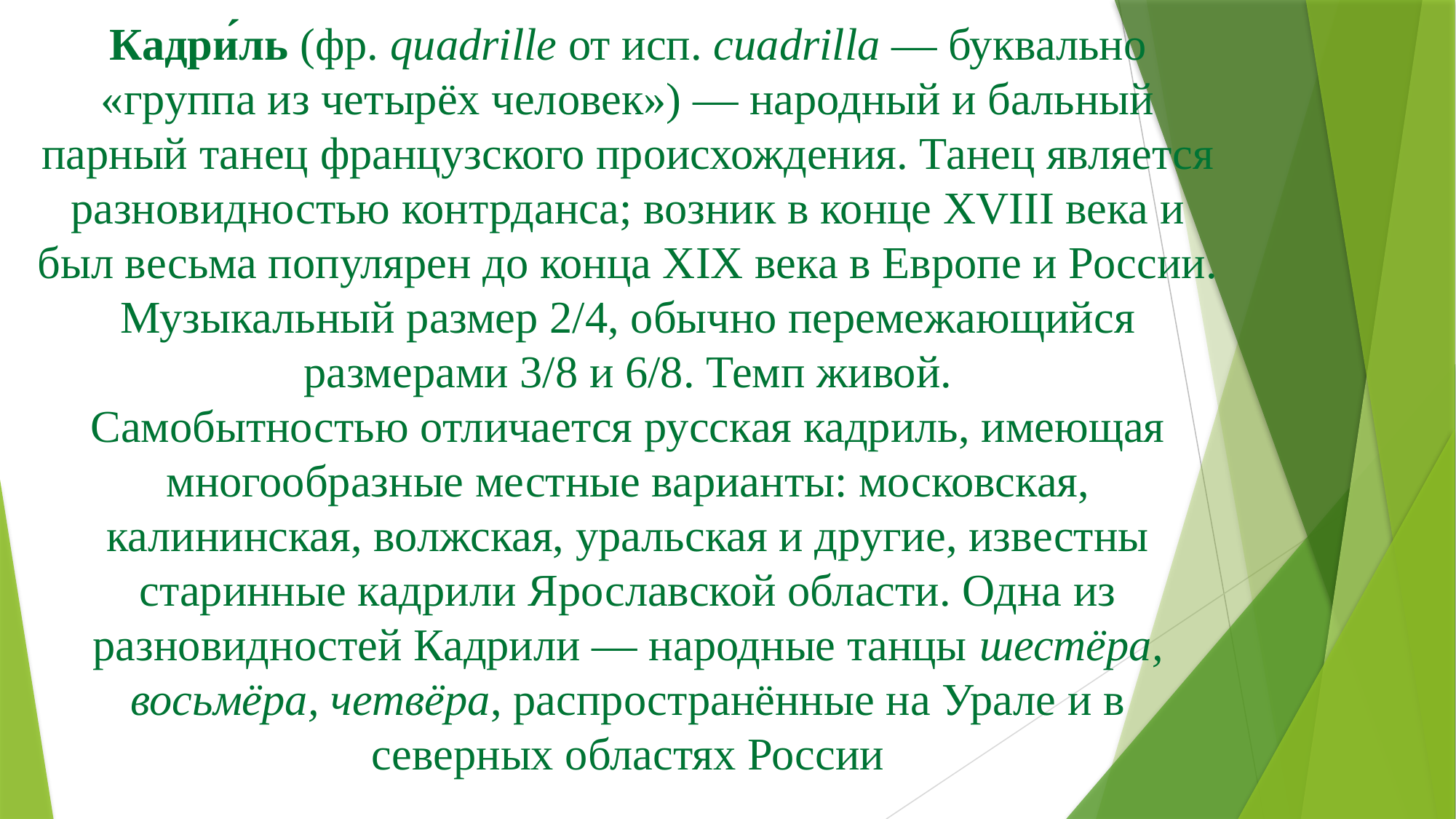

# Кадри́ль (фр. quadrille от исп. cuadrilla — буквально «группа из четырёх человек») — народный и бальный парный танец французского происхождения. Танец является разновидностью контрданса; возник в конце XVIII века и был весьма популярен до конца XIX века в Европе и России. Музыкальный размер 2/4, обычно перемежающийся размерами 3/8 и 6/8. Темп живой. Самобытностью отличается русская кадриль, имеющая многообразные местные варианты: московская, калининская, волжская, уральская и другие, известны старинные кадрили Ярославской области. Одна из разновидностей Кадрили — народные танцы шестёра, восьмёра, четвёра, распространённые на Урале и в северных областях России